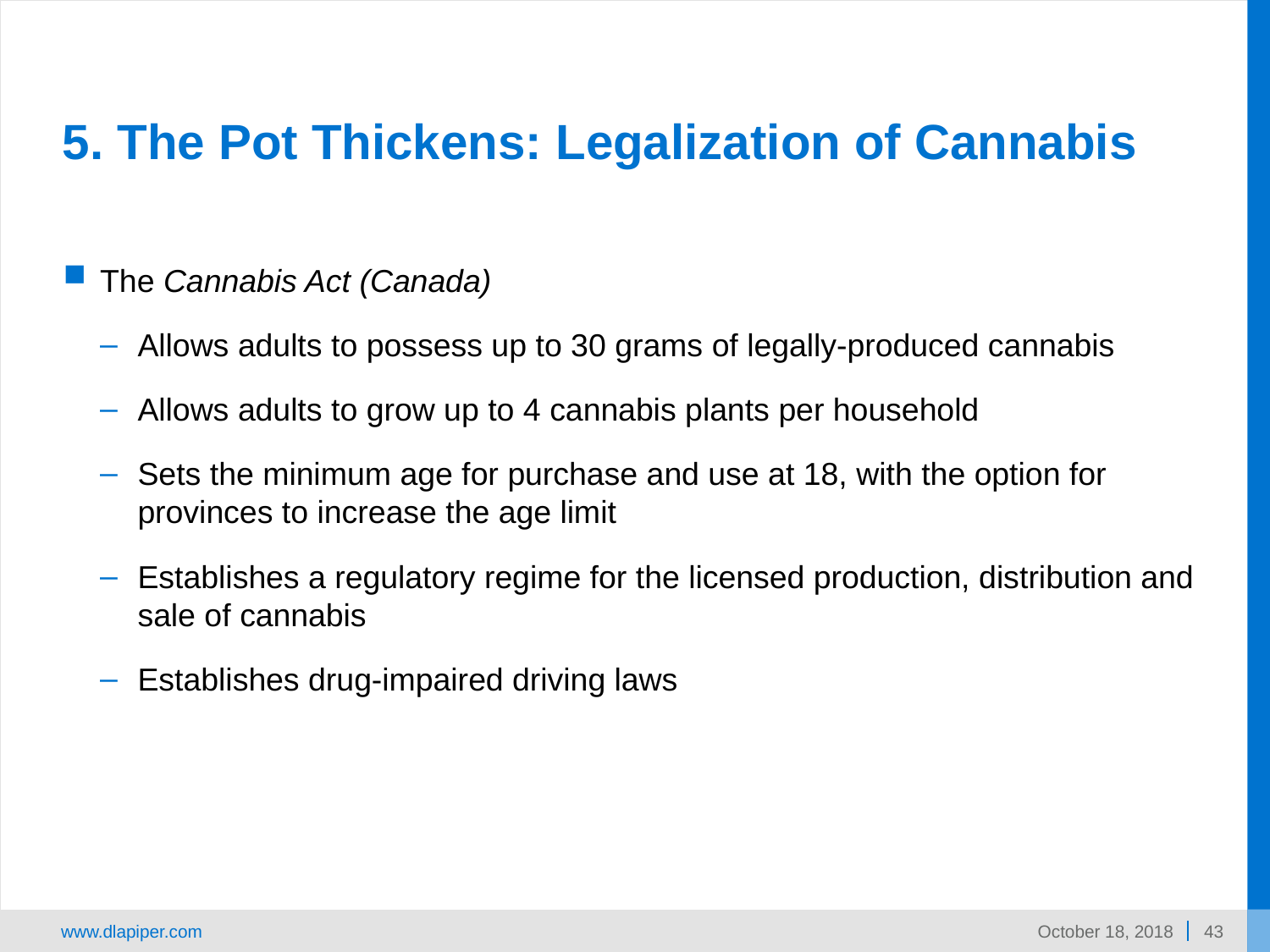

# 5. The Pot Thickens: Legalization of Cannabis
The Cannabis Act (Canada)
Allows adults to possess up to 30 grams of legally-produced cannabis
Allows adults to grow up to 4 cannabis plants per household
Sets the minimum age for purchase and use at 18, with the option for provinces to increase the age limit
Establishes a regulatory regime for the licensed production, distribution and sale of cannabis
Establishes drug-impaired driving laws